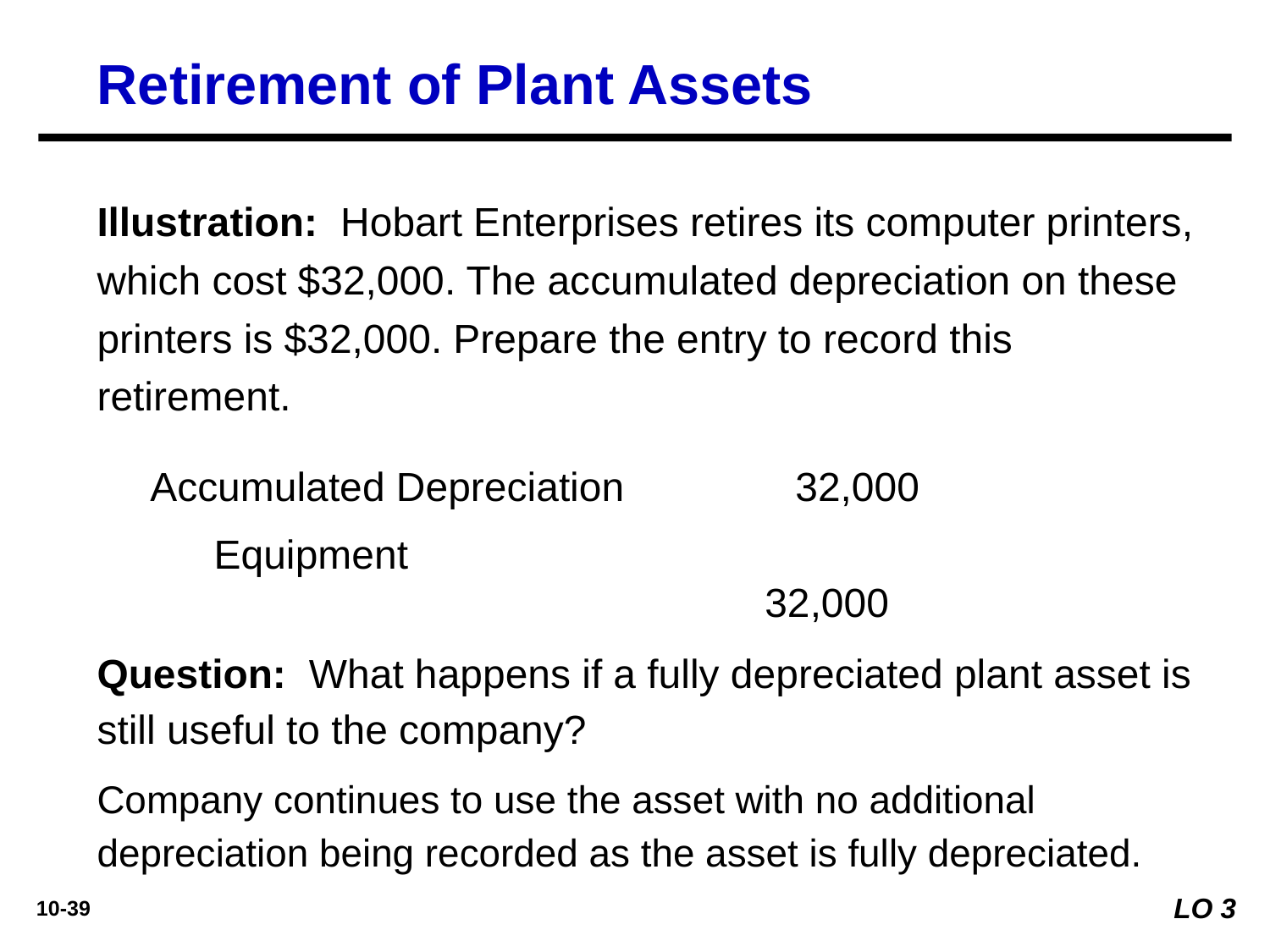

Retirement of Plant Assets

Illustration:  Hobart Enterprises retires its computer printers, which cost $32,000. The accumulated depreciation on these printers is $32,000. Prepare the entry to record this retirement.
Accumulated Depreciation	32,000
Equipment		32,000
Question:  What happens if a fully depreciated plant asset is still useful to the company?
Company continues to use the asset with no additional depreciation being recorded as the asset is fully depreciated.
LO 3